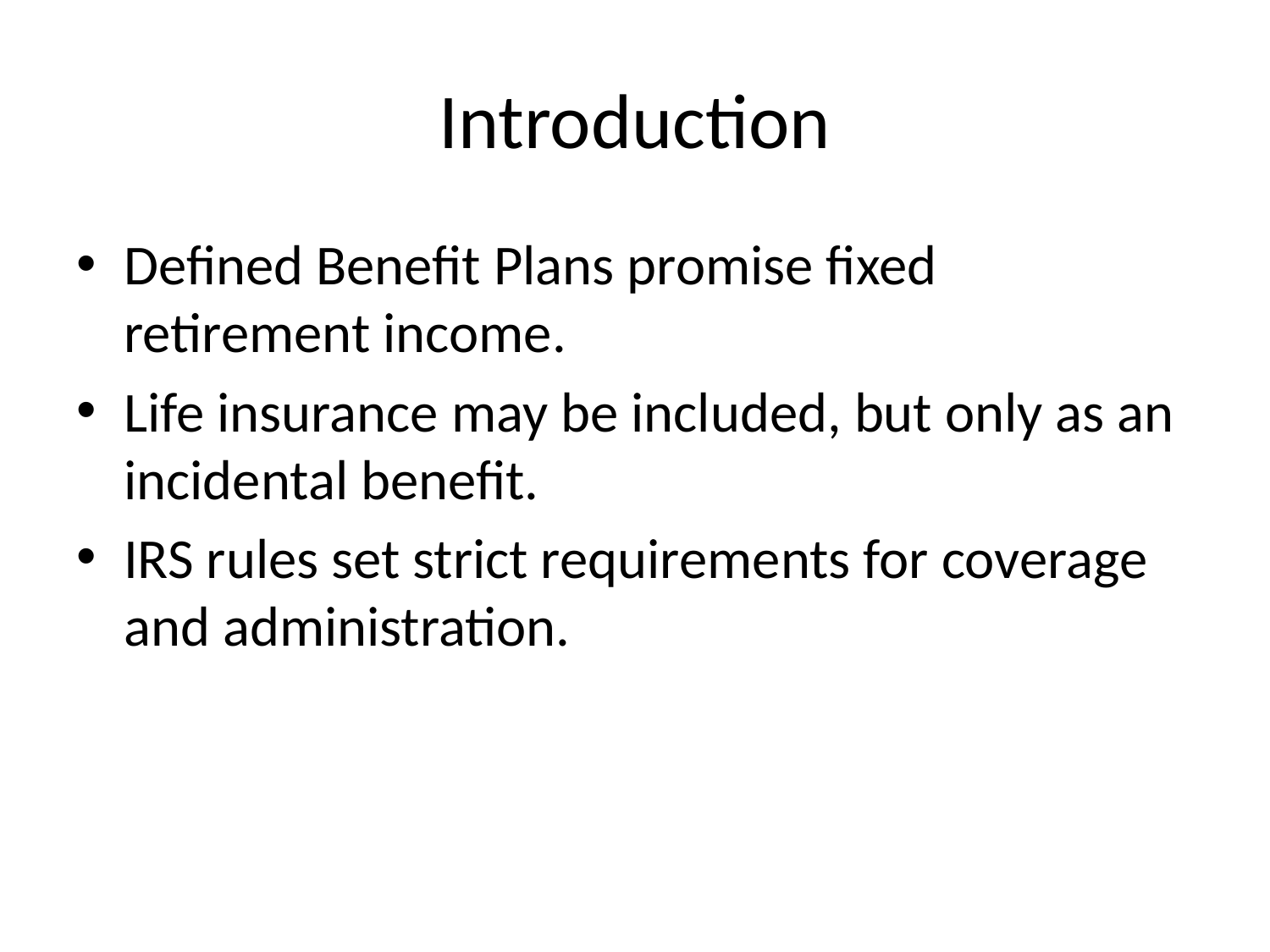

# Introduction
Defined Benefit Plans promise fixed retirement income.
Life insurance may be included, but only as an incidental benefit.
IRS rules set strict requirements for coverage and administration.